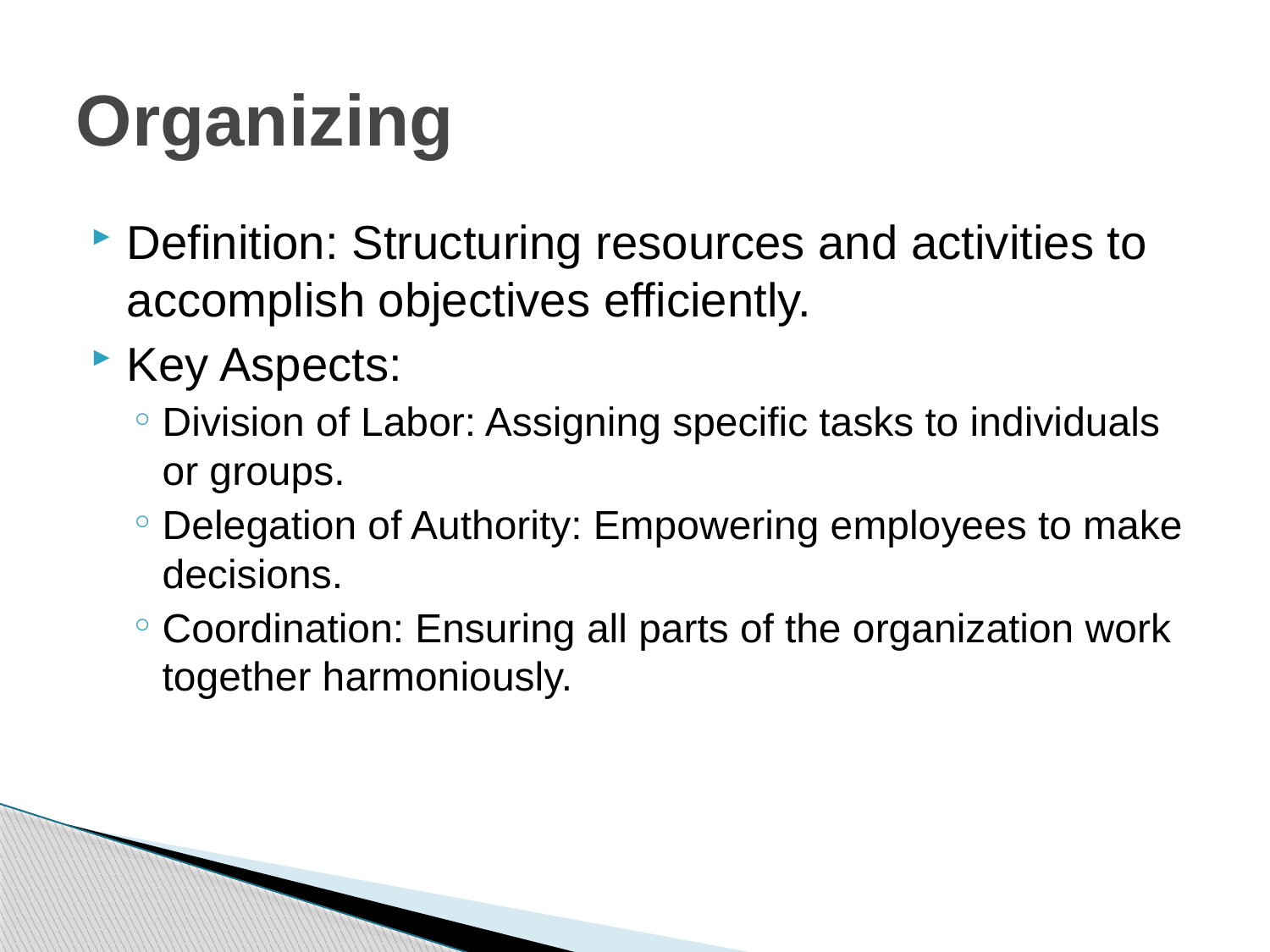

# Organizing
Definition: Structuring resources and activities to accomplish objectives efficiently.
Key Aspects:
Division of Labor: Assigning specific tasks to individuals or groups.
Delegation of Authority: Empowering employees to make decisions.
Coordination: Ensuring all parts of the organization work together harmoniously.